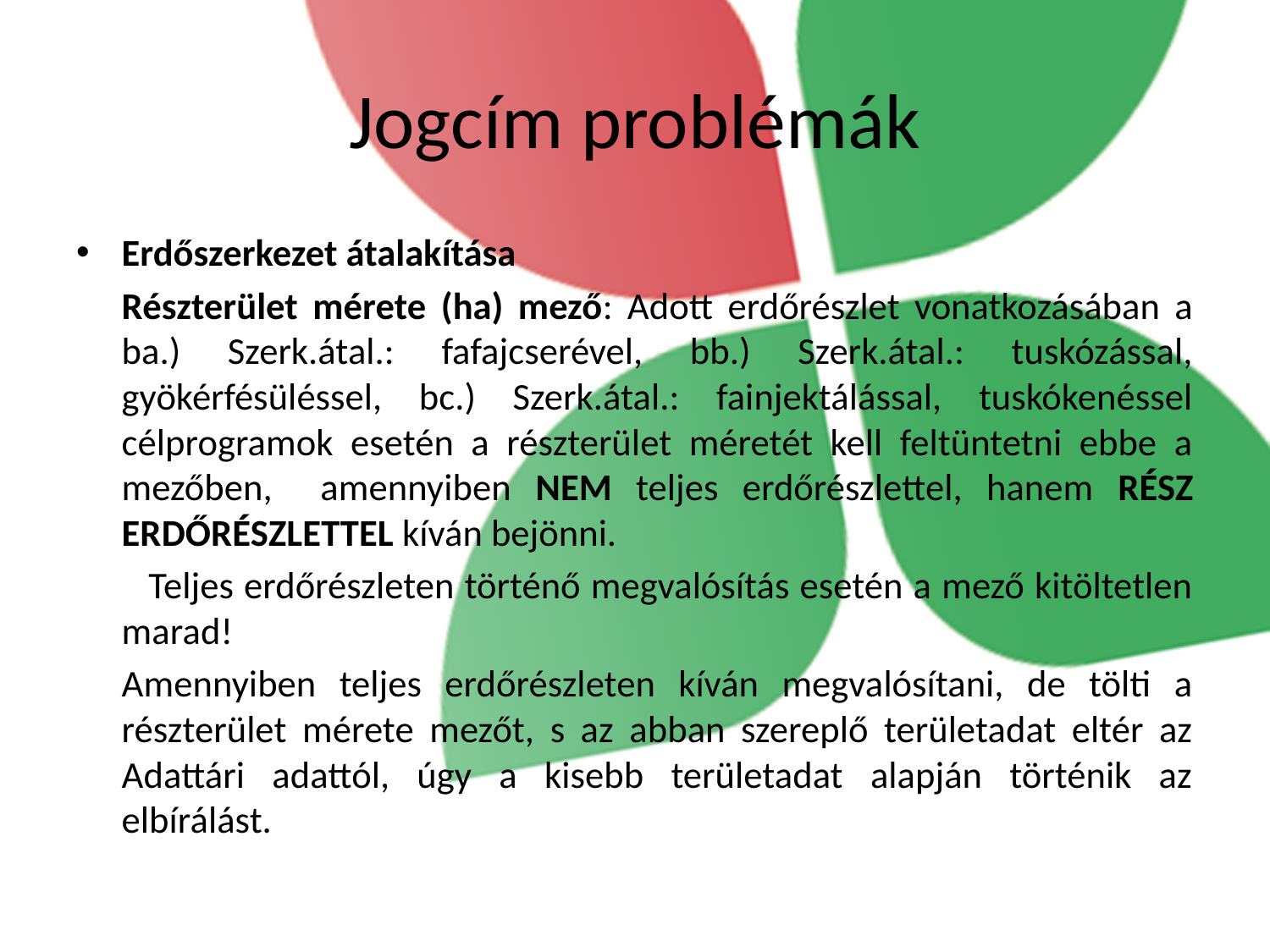

# Jogcím problémák
Erdőszerkezet átalakítása
	Részterület mérete (ha) mező: Adott erdőrészlet vonatkozásában a ba.) Szerk.átal.: fafajcserével, bb.) Szerk.átal.: tuskózással, gyökérfésüléssel, bc.) Szerk.átal.: fainjektálással, tuskókenéssel célprogramok esetén a részterület méretét kell feltüntetni ebbe a mezőben,  amennyiben NEM teljes erdőrészlettel, hanem RÉSZ ERDŐRÉSZLETTEL kíván bejönni.
       Teljes erdőrészleten történő megvalósítás esetén a mező kitöltetlen marad!
	Amennyiben teljes erdőrészleten kíván megvalósítani, de tölti a részterület mérete mezőt, s az abban szereplő területadat eltér az Adattári adattól, úgy a kisebb területadat alapján történik az elbírálást.